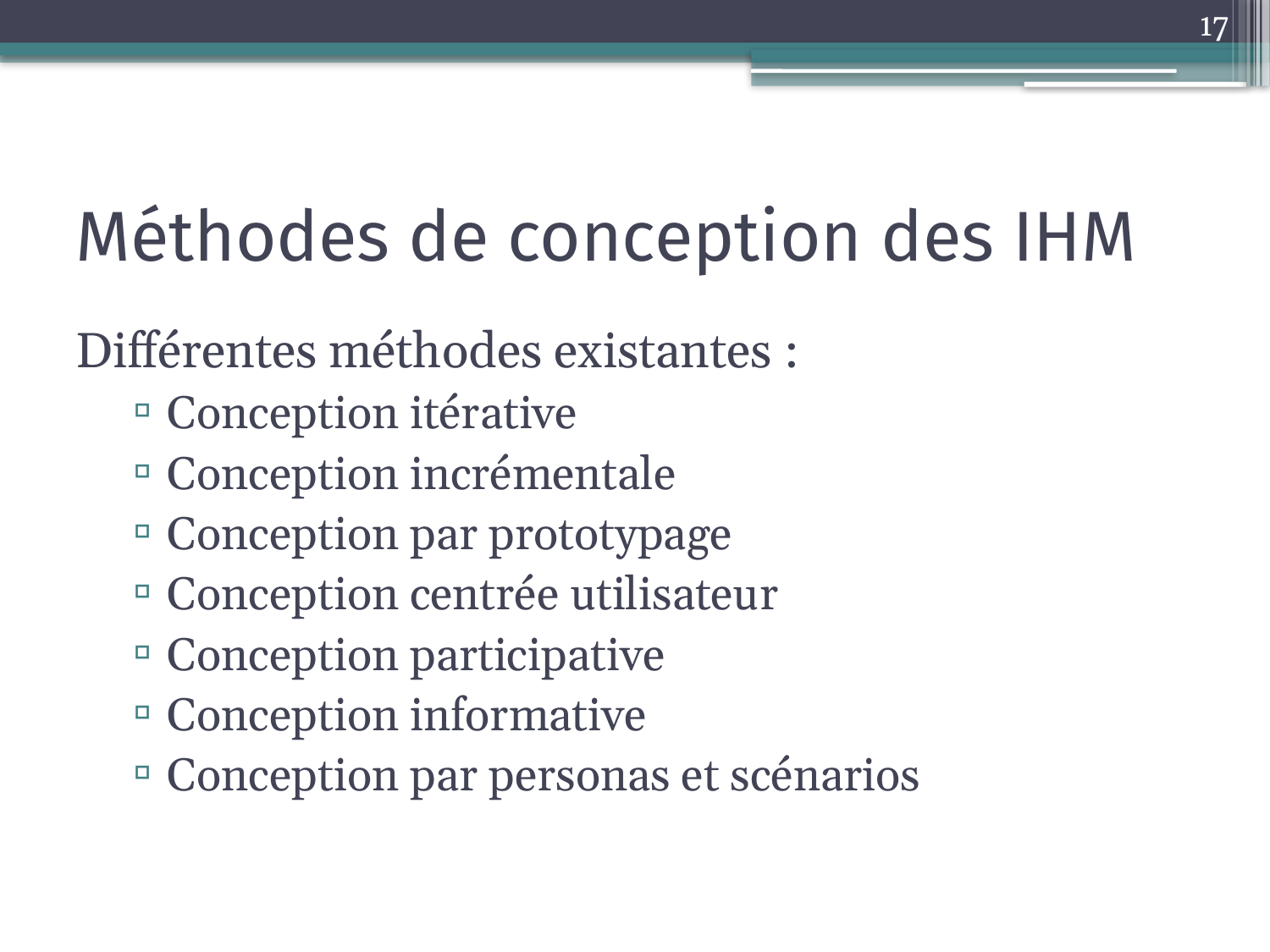

17
# Méthodes de conception des IHM
Différentes méthodes existantes :
Conception itérative
Conception incrémentale
Conception par prototypage
Conception centrée utilisateur
Conception participative
Conception informative
Conception par personas et scénarios